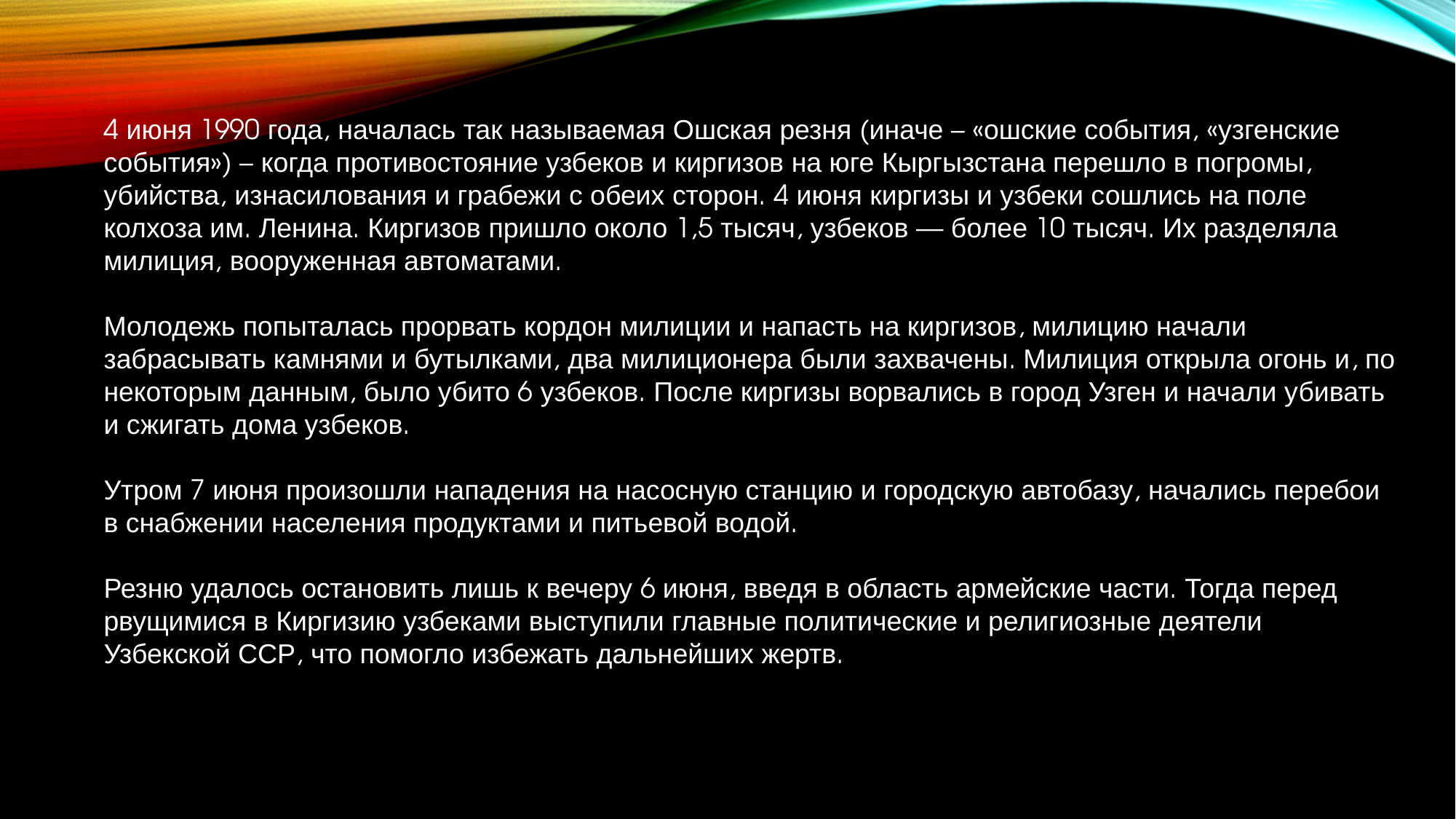

4 июня 1990 года, началась так называемая Ошская резня (иначе – «ошские события, «узгенские события») – когда противостояние узбеков и киргизов на юге Кыргызстана перешло в погромы, убийства, изнасилования и грабежи с обеих сторон. 4 июня киргизы и узбеки сошлись на поле колхоза им. Ленина. Киргизов пришло около 1,5 тысяч, узбеков — более 10 тысяч. Их разделяла милиция, вооруженная автоматами.

Молодежь попыталась прорвать кордон милиции и напасть на киргизов, милицию начали забрасывать камнями и бутылками, два милиционера были захвачены. Милиция открыла огонь и, по некоторым данным, было убито 6 узбеков. После киргизы ворвались в город Узген и начали убивать и сжигать дома узбеков.

Утром 7 июня произошли нападения на насосную станцию и городскую автобазу, начались перебои в снабжении населения продуктами и питьевой водой.

Резню удалось остановить лишь к вечеру 6 июня, введя в область армейские части. Тогда перед рвущимися в Киргизию узбеками выступили главные политические и религиозные деятели Узбекской ССР, что помогло избежать дальнейших жертв.